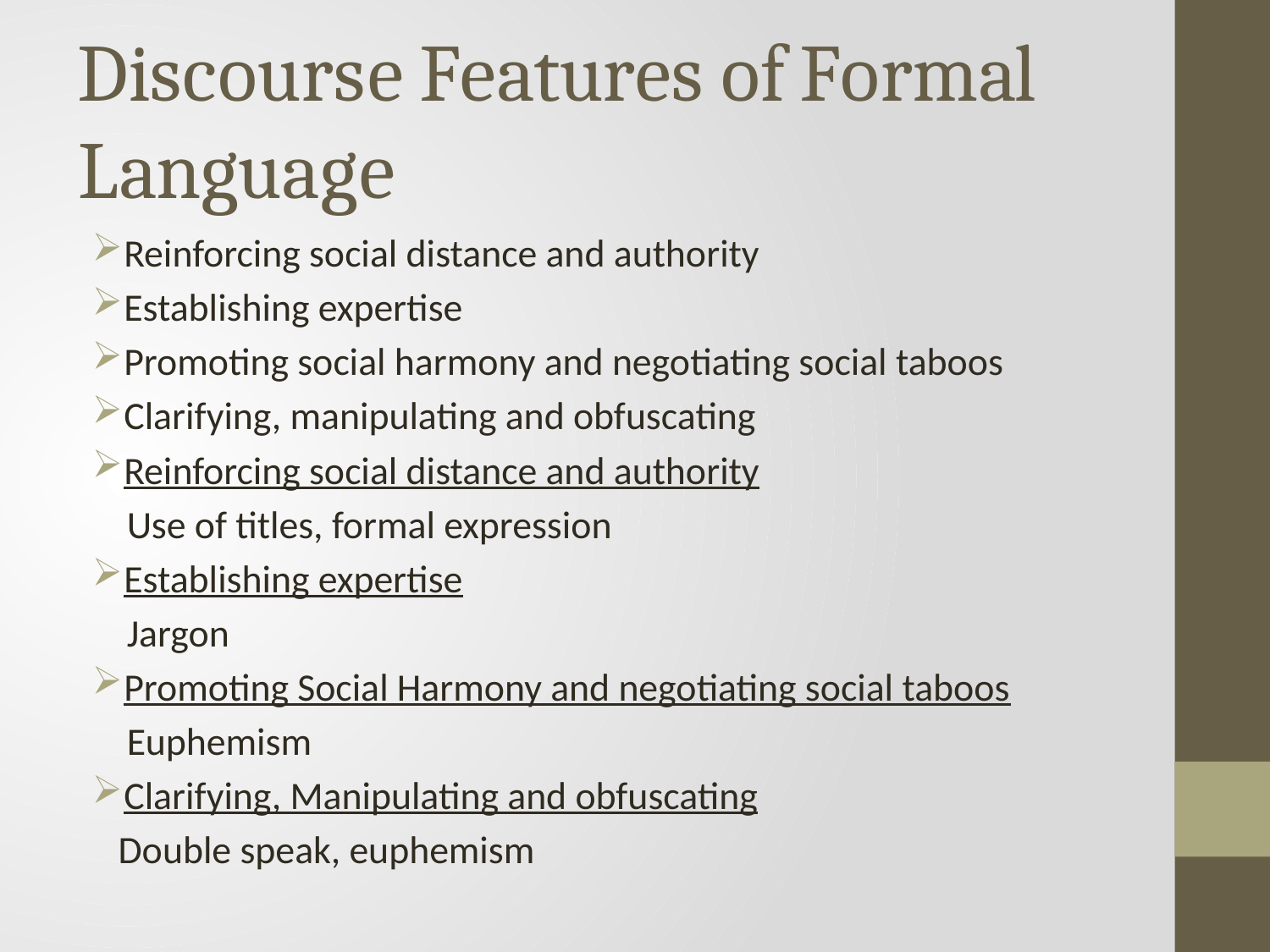

# Discourse Features of Formal Language
Reinforcing social distance and authority
Establishing expertise
Promoting social harmony and negotiating social taboos
Clarifying, manipulating and obfuscating
Reinforcing social distance and authority
    Use of titles, formal expression
Establishing expertise
    Jargon
Promoting Social Harmony and negotiating social taboos
    Euphemism
Clarifying, Manipulating and obfuscating
   Double speak, euphemism